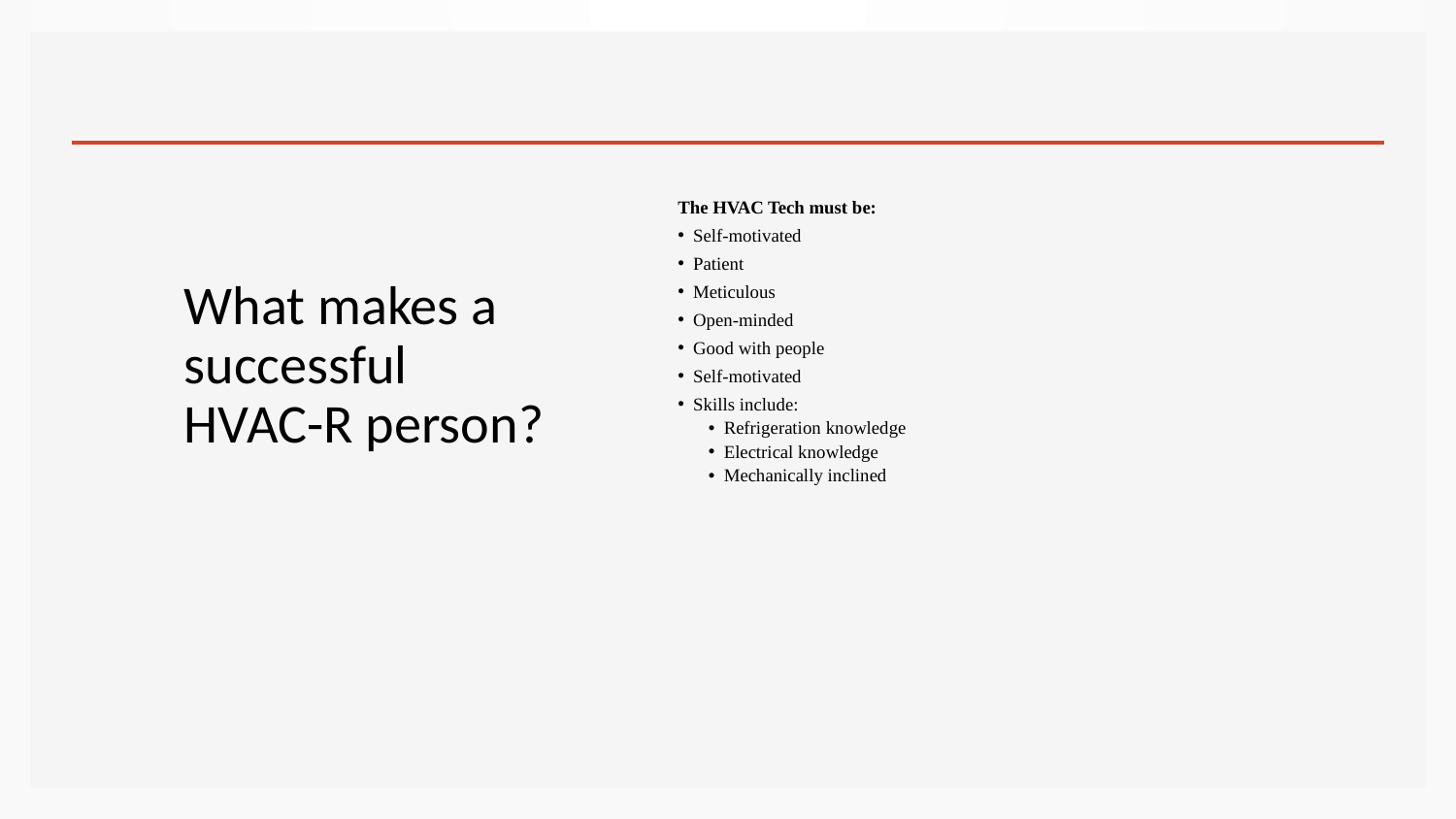

The HVAC Tech must be:
Self-motivated
Patient
Meticulous
Open-minded
Good with people
Self-motivated
Skills include:
Refrigeration knowledge
Electrical knowledge
Mechanically inclined

# What makes a successful HVAC-R person?